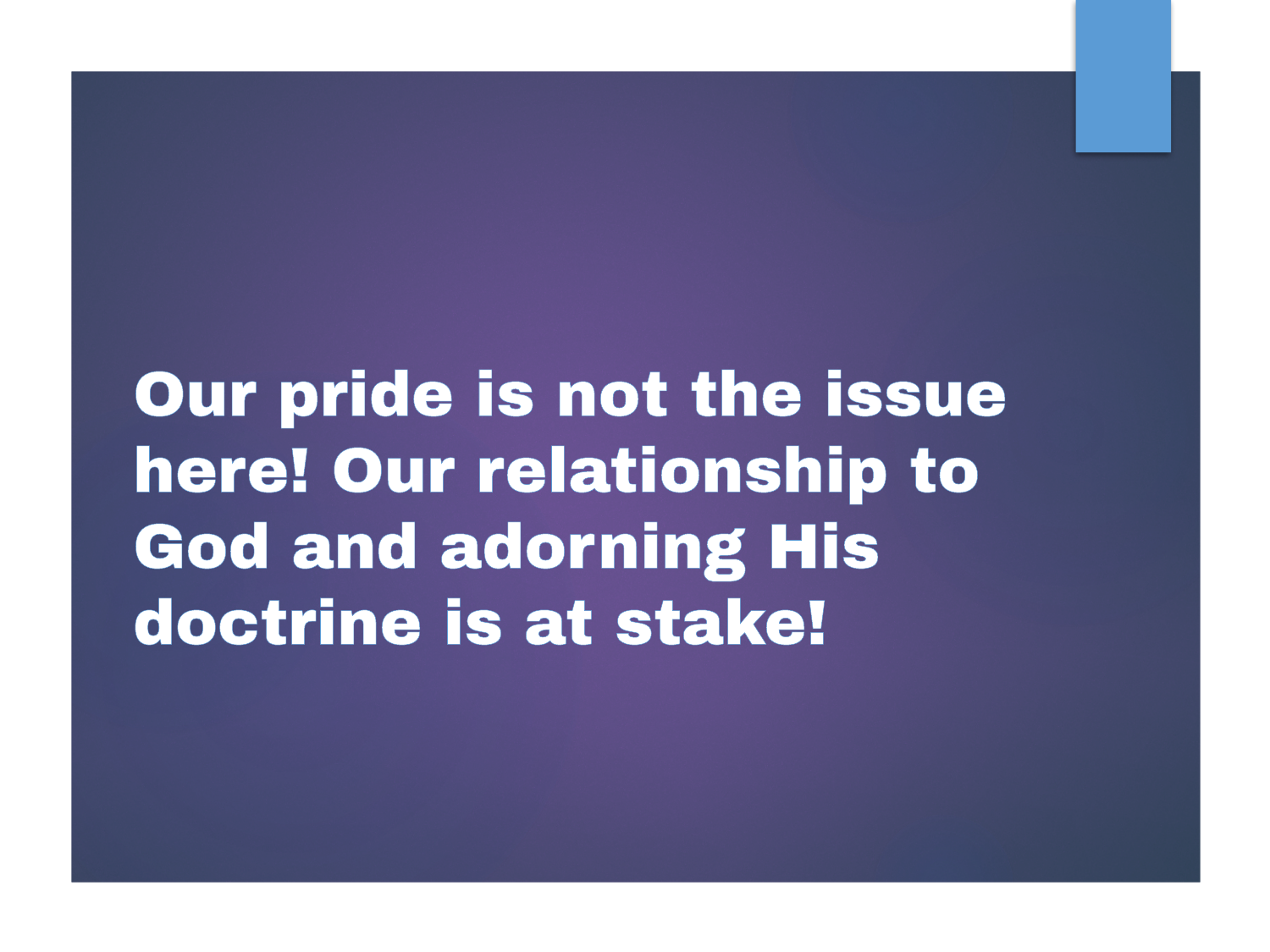

# Our pride is not the issue here! Our relationship to God and adorning His doctrine is at stake!